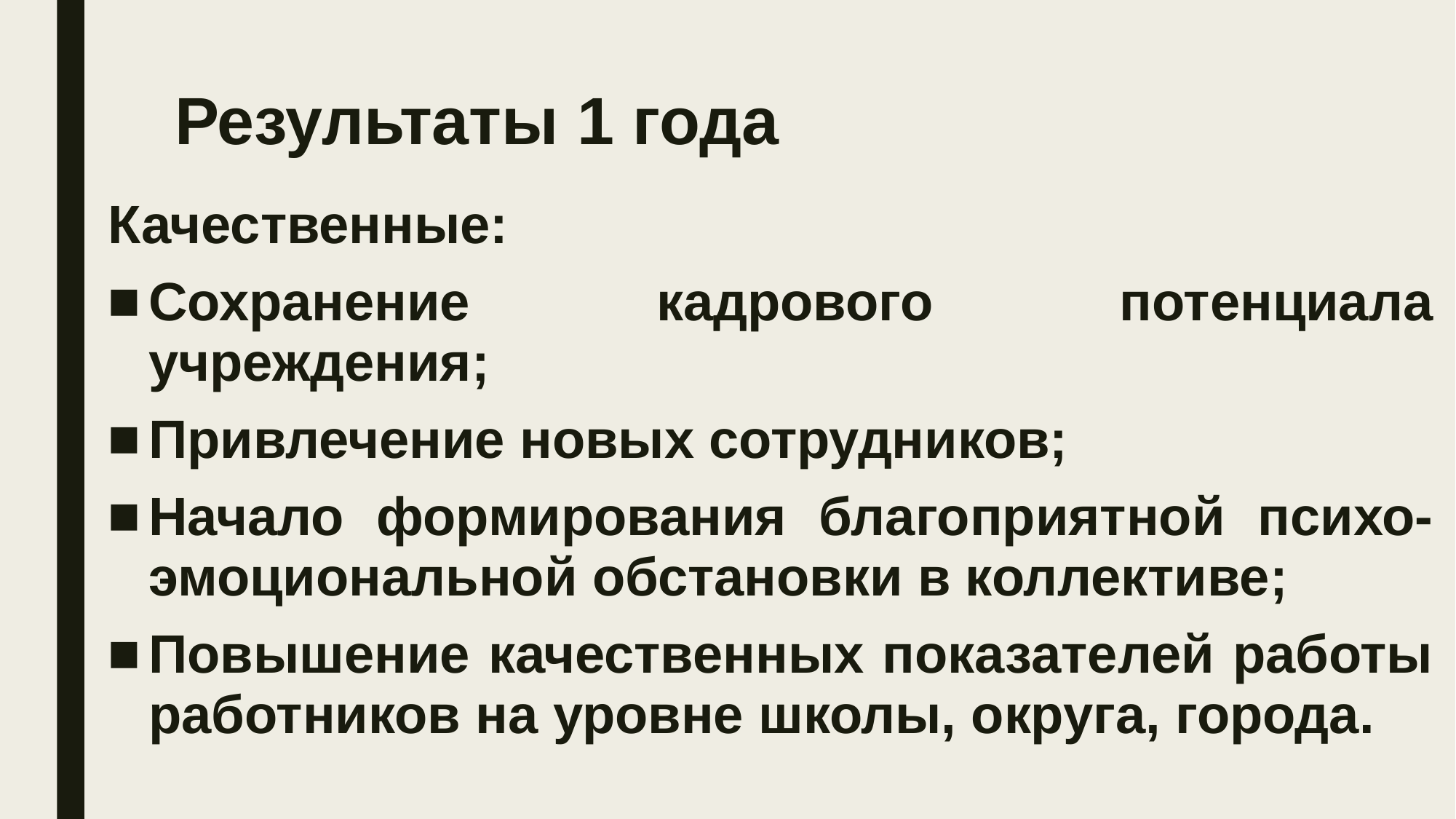

# Результаты 1 года
Качественные:
Сохранение кадрового потенциала учреждения;
Привлечение новых сотрудников;
Начало формирования благоприятной психо-эмоциональной обстановки в коллективе;
Повышение качественных показателей работы работников на уровне школы, округа, города.